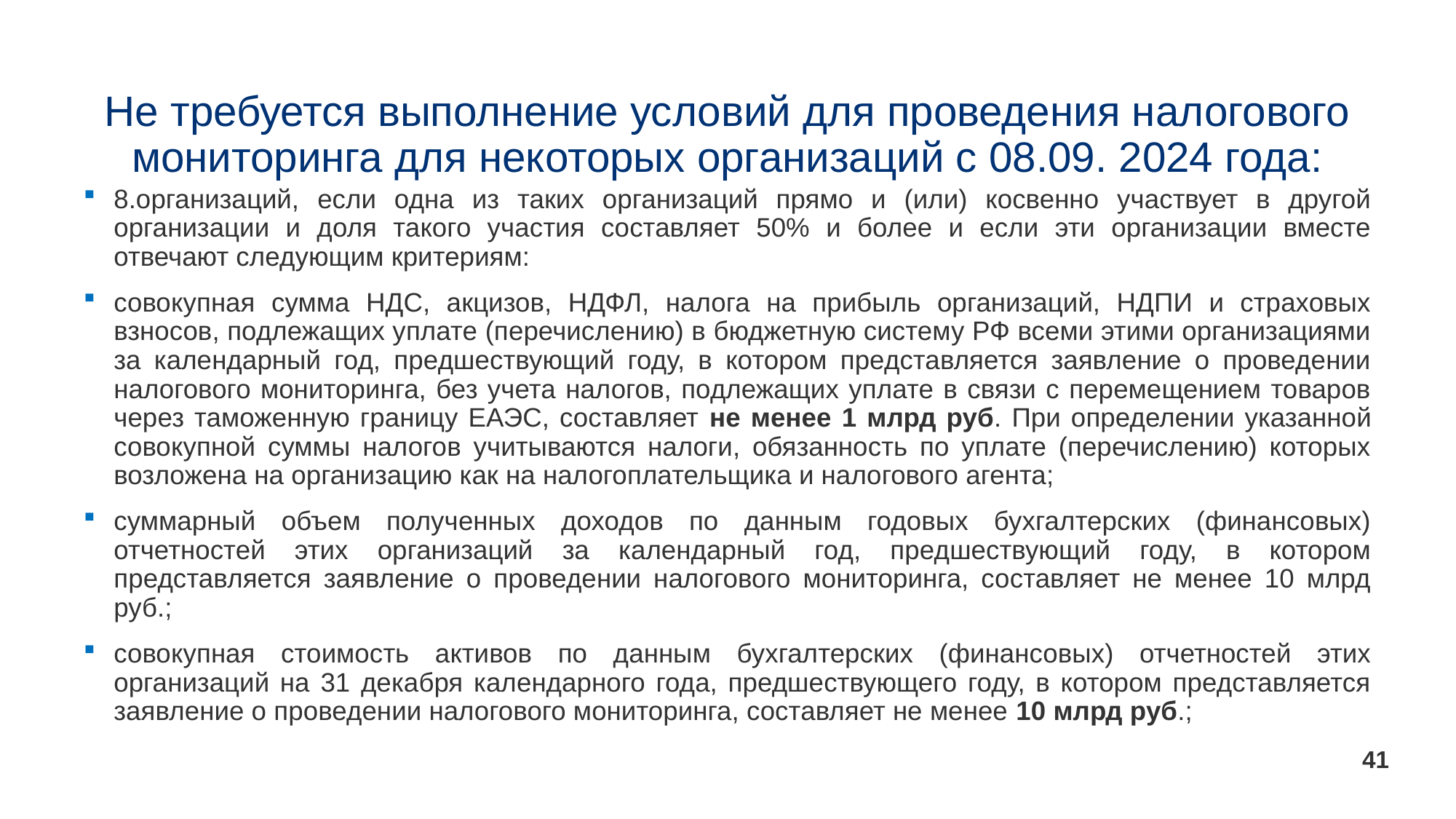

# Не требуется выполнение условий для проведения налогового мониторинга для некоторых организаций с 08.09. 2024 года:
8.организаций, если одна из таких организаций прямо и (или) косвенно участвует в другой организации и доля такого участия составляет 50% и более и если эти организации вместе отвечают следующим критериям:
совокупная сумма НДС, акцизов, НДФЛ, налога на прибыль организаций, НДПИ и страховых взносов, подлежащих уплате (перечислению) в бюджетную систему РФ всеми этими организациями за календарный год, предшествующий году, в котором представляется заявление о проведении налогового мониторинга, без учета налогов, подлежащих уплате в связи с перемещением товаров через таможенную границу ЕАЭС, составляет не менее 1 млрд руб. При определении указанной совокупной суммы налогов учитываются налоги, обязанность по уплате (перечислению) которых возложена на организацию как на налогоплательщика и налогового агента;
суммарный объем полученных доходов по данным годовых бухгалтерских (финансовых) отчетностей этих организаций за календарный год, предшествующий году, в котором представляется заявление о проведении налогового мониторинга, составляет не менее 10 млрд руб.;
совокупная стоимость активов по данным бухгалтерских (финансовых) отчетностей этих организаций на 31 декабря календарного года, предшествующего году, в котором представляется заявление о проведении налогового мониторинга, составляет не менее 10 млрд руб.;